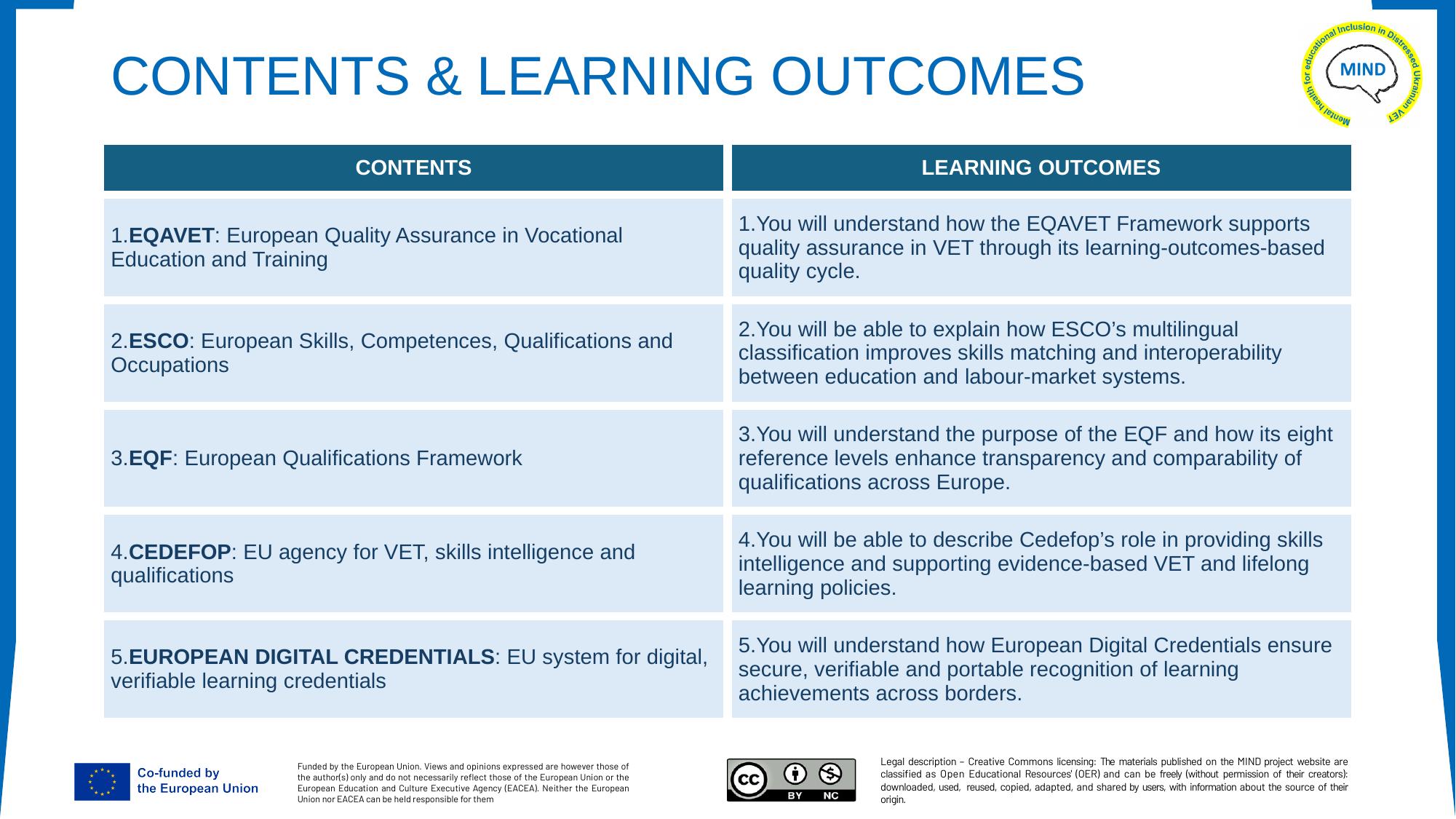

# CONTENTS & LEARNING OUTCOMES
| CONTENTS | LEARNING OUTCOMES |
| --- | --- |
| 1.EQAVET: European Quality Assurance in Vocational Education and Training | 1.You will understand how the EQAVET Framework supports quality assurance in VET through its learning-outcomes-based quality cycle. |
| 2.ESCO: European Skills, Competences, Qualifications and Occupations | 2.You will be able to explain how ESCO’s multilingual classification improves skills matching and interoperability between education and labour-market systems. |
| 3.EQF: European Qualifications Framework | 3.You will understand the purpose of the EQF and how its eight reference levels enhance transparency and comparability of qualifications across Europe. |
| 4.CEDEFOP: EU agency for VET, skills intelligence and qualifications | 4.You will be able to describe Cedefop’s role in providing skills intelligence and supporting evidence-based VET and lifelong learning policies. |
| 5.EUROPEAN DIGITAL CREDENTIALS: EU system for digital, verifiable learning credentials | 5.You will understand how European Digital Credentials ensure secure, verifiable and portable recognition of learning achievements across borders. |